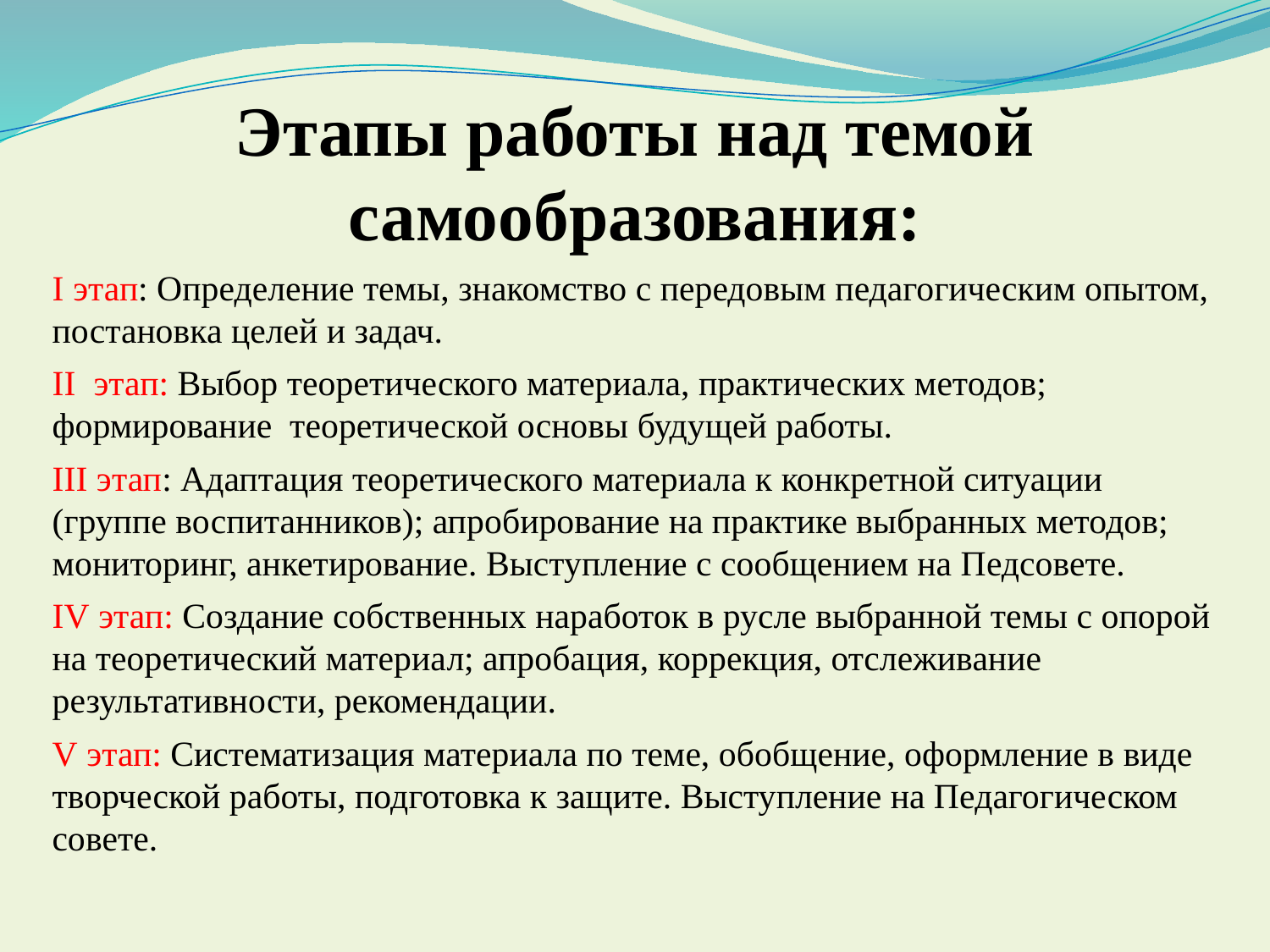

Этапы работы над темой самообразования:
I этап: Определение темы, знакомство с передовым педагогическим опытом, постановка целей и задач.
II  этап: Выбор теоретического материала, практических методов; формирование  теоретической основы будущей работы.
III этап: Адаптация теоретического материала к конкретной ситуации (группе воспитанников); апробирование на практике выбранных методов; мониторинг, анкетирование. Выступление с сообщением на Педсовете.
IV этап: Создание собственных наработок в русле выбранной темы с опорой на теоретический материал; апробация, коррекция, отслеживание результативности, рекомендации.
V этап: Систематизация материала по теме, обобщение, оформление в виде творческой работы, подготовка к защите. Выступление на Педагогическом совете.